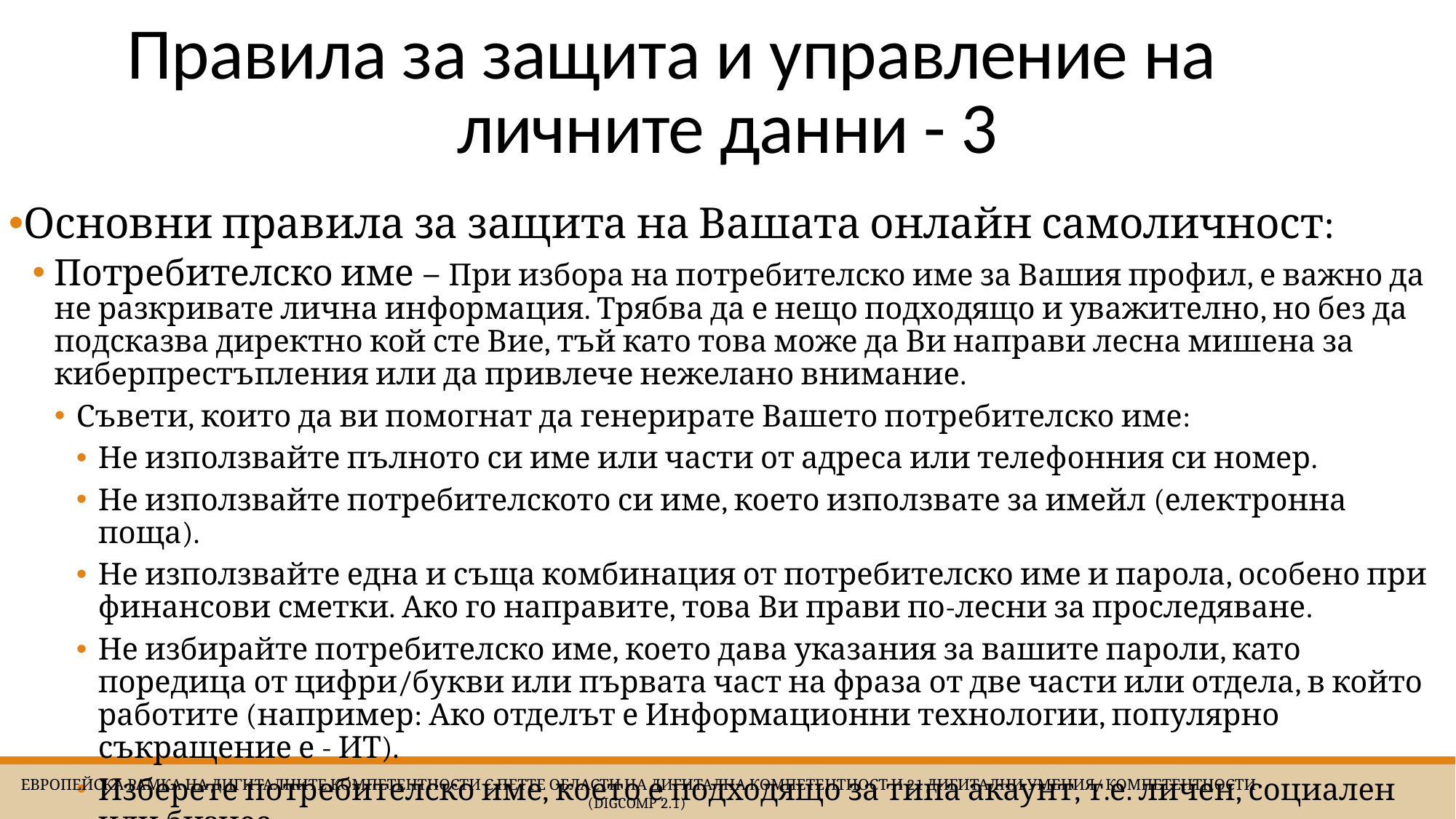

# Правила за защита и управление на 	личните данни - 3
Основни правила за защита на Вашата онлайн самоличност:
Потребителско име – При избора на потребителско име за Вашия профил, е важно да не разкривате лична информация. Трябва да е нещо подходящо и уважително, но без да подсказва директно кой сте Вие, тъй като това може да Ви направи лесна мишена за киберпрестъпления или да привлече нежелано внимание.
Съвети, които да ви помогнат да генерирате Вашето потребителско име:
Не използвайте пълното си име или части от адреса или телефонния си номер.
Не използвайте потребителското си име, което използвате за имейл (електронна поща).
Не използвайте една и съща комбинация от потребителско име и парола, особено при финансови сметки. Ако го направите, това Ви прави по-лесни за проследяване.
Не избирайте потребителско име, което дава указания за вашите пароли, като поредица от цифри/букви или първата част на фраза от две части или отдела, в който работите (например: Ако отделът е Информационни технологии, популярно съкращение е - ИТ).
Изберете потребителско име, което е подходящо за типа акаунт, т.е. личен, социален или бизнес.
 Европейска Рамка на дигиталните компетентности с петте области на дигитална компетентност и 21 дигитални умения/ компетентности (DigComp 2.1)